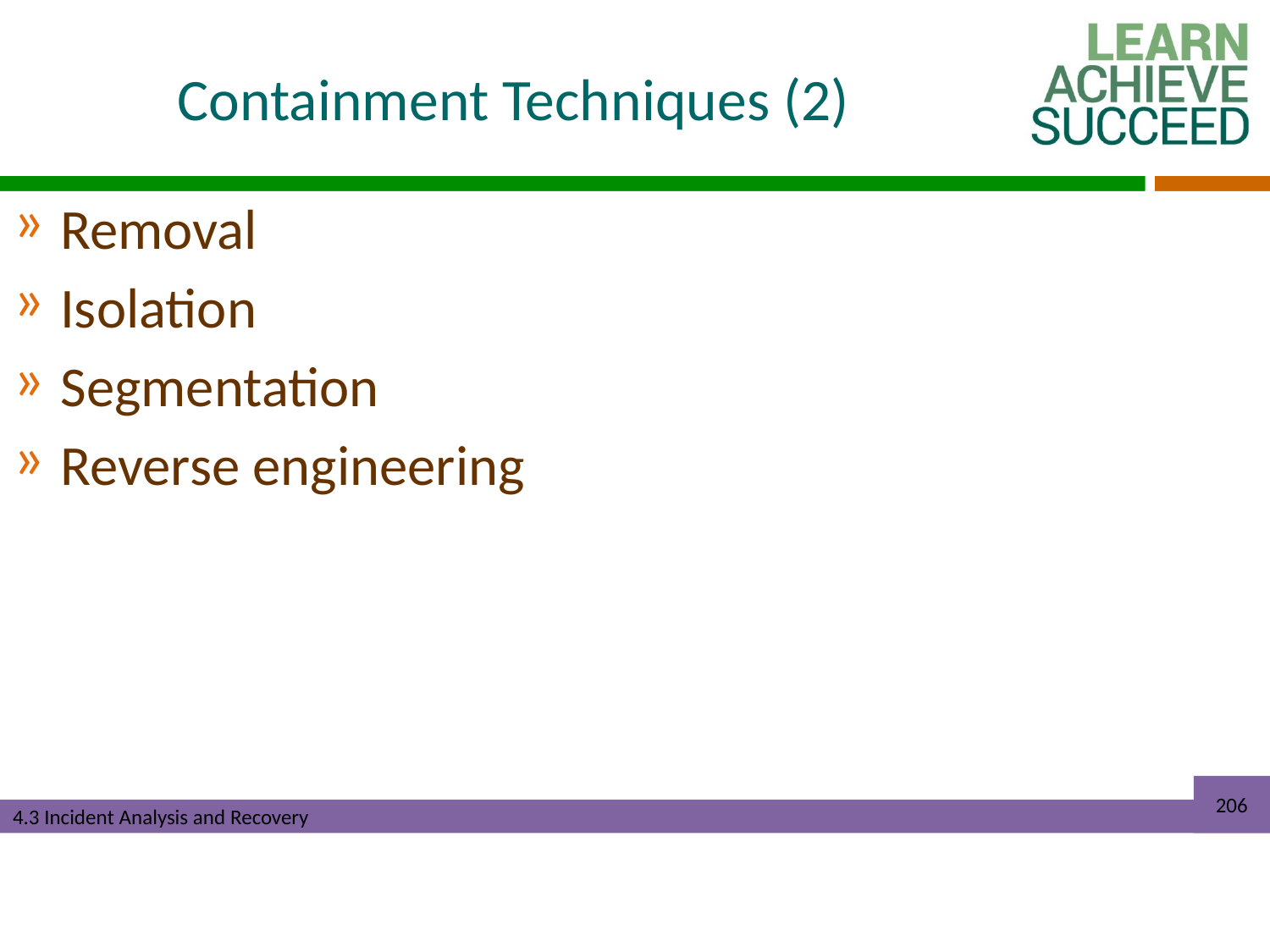

# Containment Techniques (2)
Removal
Isolation
Segmentation
Reverse engineering
206
4.3 Incident Analysis and Recovery